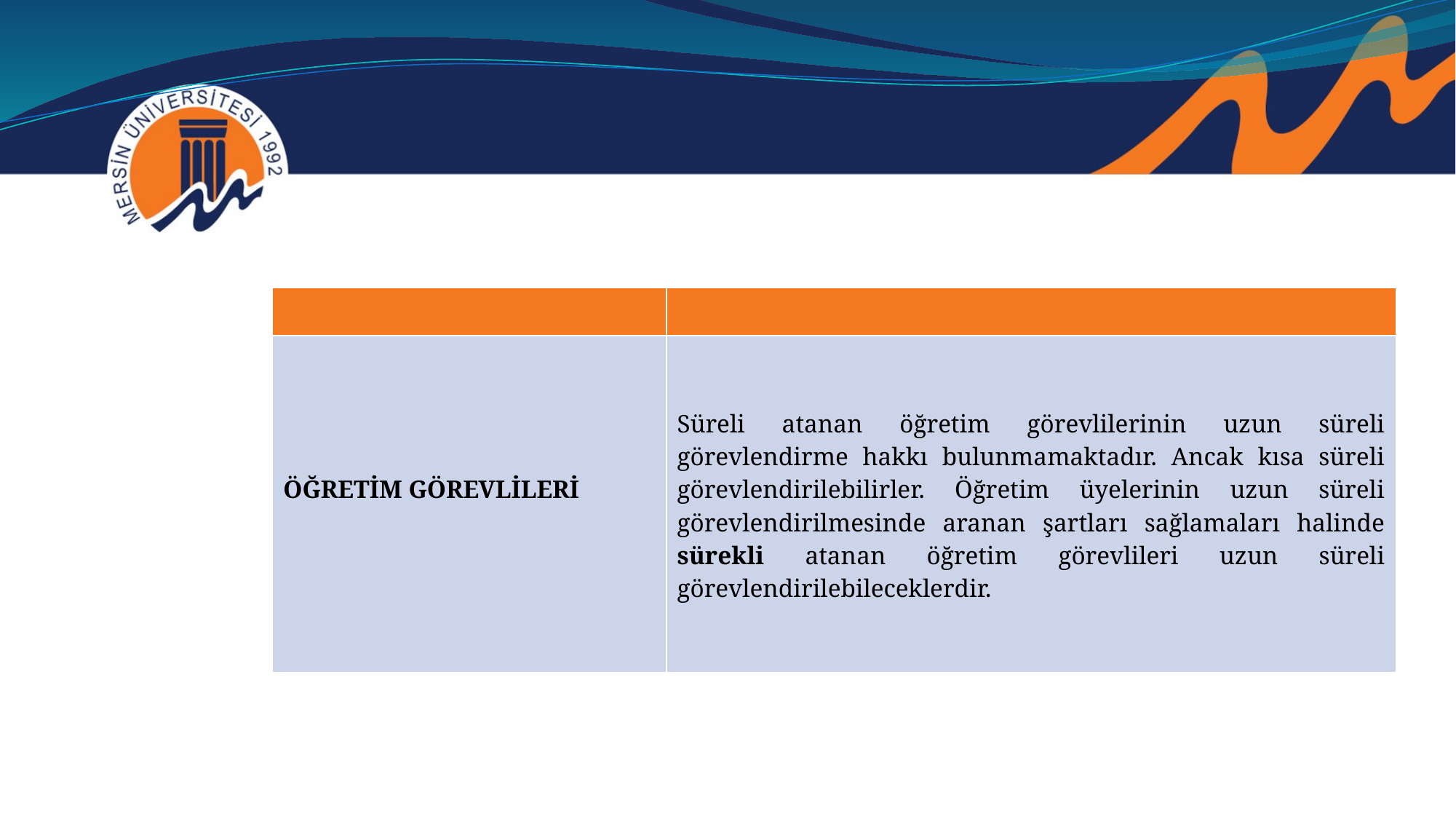

|  |  |
| --- | --- |
| ÖĞRETİM GÖREVLİLERİ | Süreli atanan öğretim görevlilerinin uzun süreli görevlendirme hakkı bulunmamaktadır. Ancak kısa süreli görevlendirilebilirler. Öğretim üyelerinin uzun süreli görevlendirilmesinde aranan şartları sağlamaları halinde sürekli atanan öğretim görevlileri uzun süreli görevlendirilebileceklerdir. |